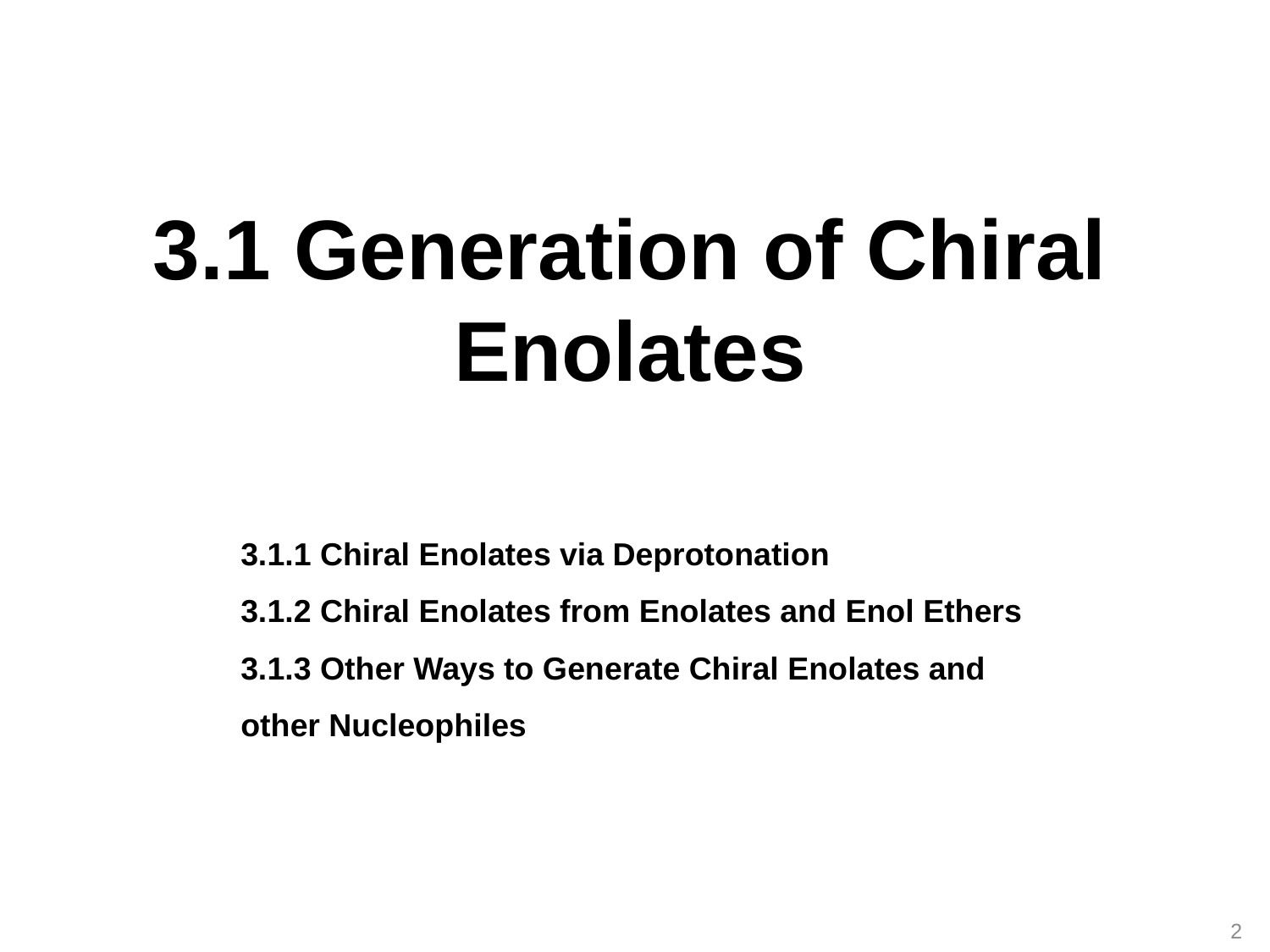

3.1 Generation of Chiral Enolates
3.1.1 Chiral Enolates via Deprotonation
3.1.2 Chiral Enolates from Enolates and Enol Ethers
3.1.3 Other Ways to Generate Chiral Enolates and other Nucleophiles
2